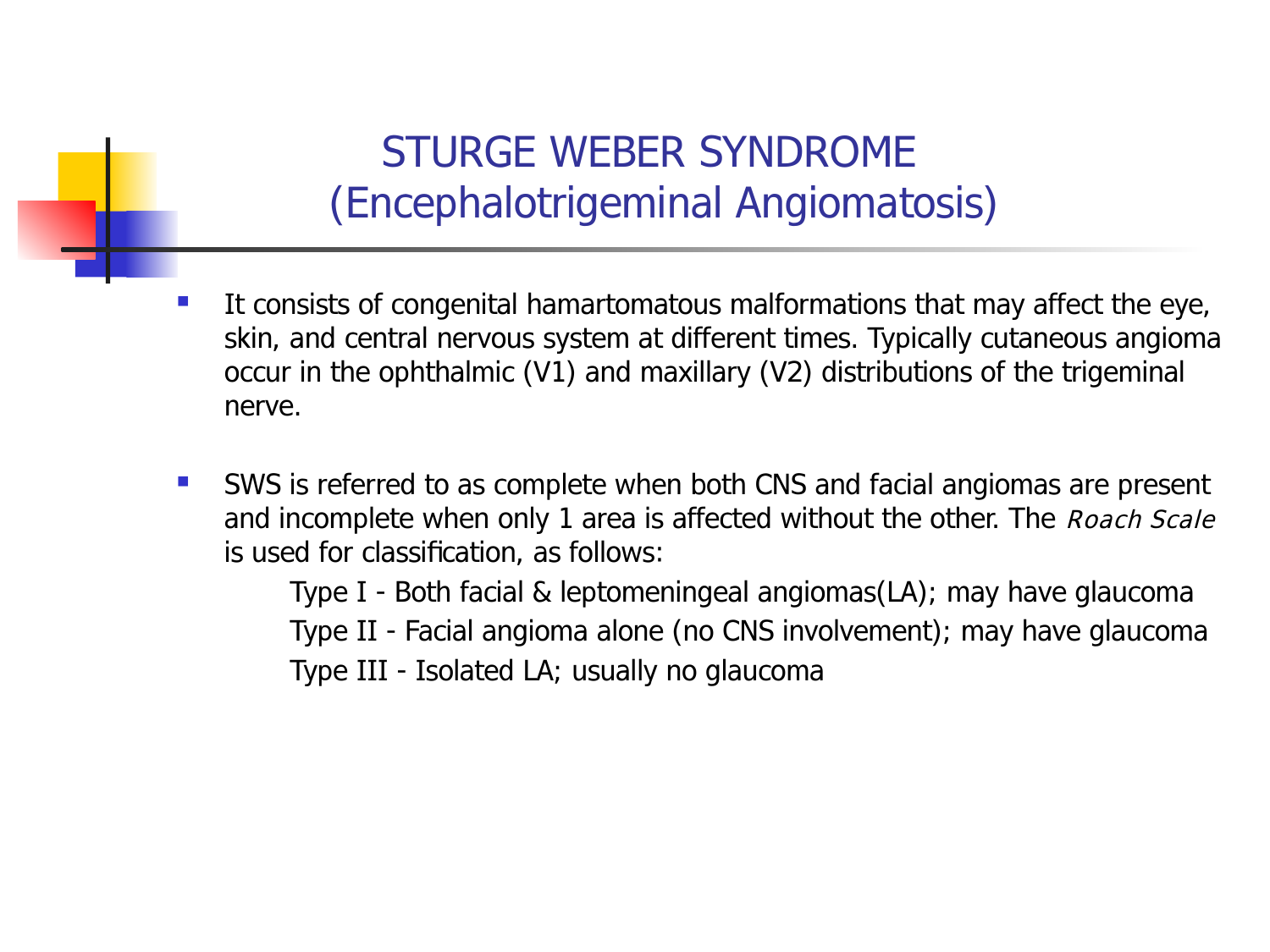

# STURGE WEBER SYNDROME (Encephalotrigeminal Angiomatosis)
It consists of congenital hamartomatous malformations that may affect the eye, skin, and central nervous system at different times. Typically cutaneous angioma occur in the ophthalmic (V1) and maxillary (V2) distributions of the trigeminal nerve.

SWS is referred to as complete when both CNS and facial angiomas are present and incomplete when only 1 area is affected without the other. The Roach Scale is used for classification, as follows:
             Type I - Both facial & leptomeningeal angiomas(LA); may have glaucoma
             Type II - Facial angioma alone (no CNS involvement); may have glaucoma
             Type III - Isolated LA; usually no glaucoma